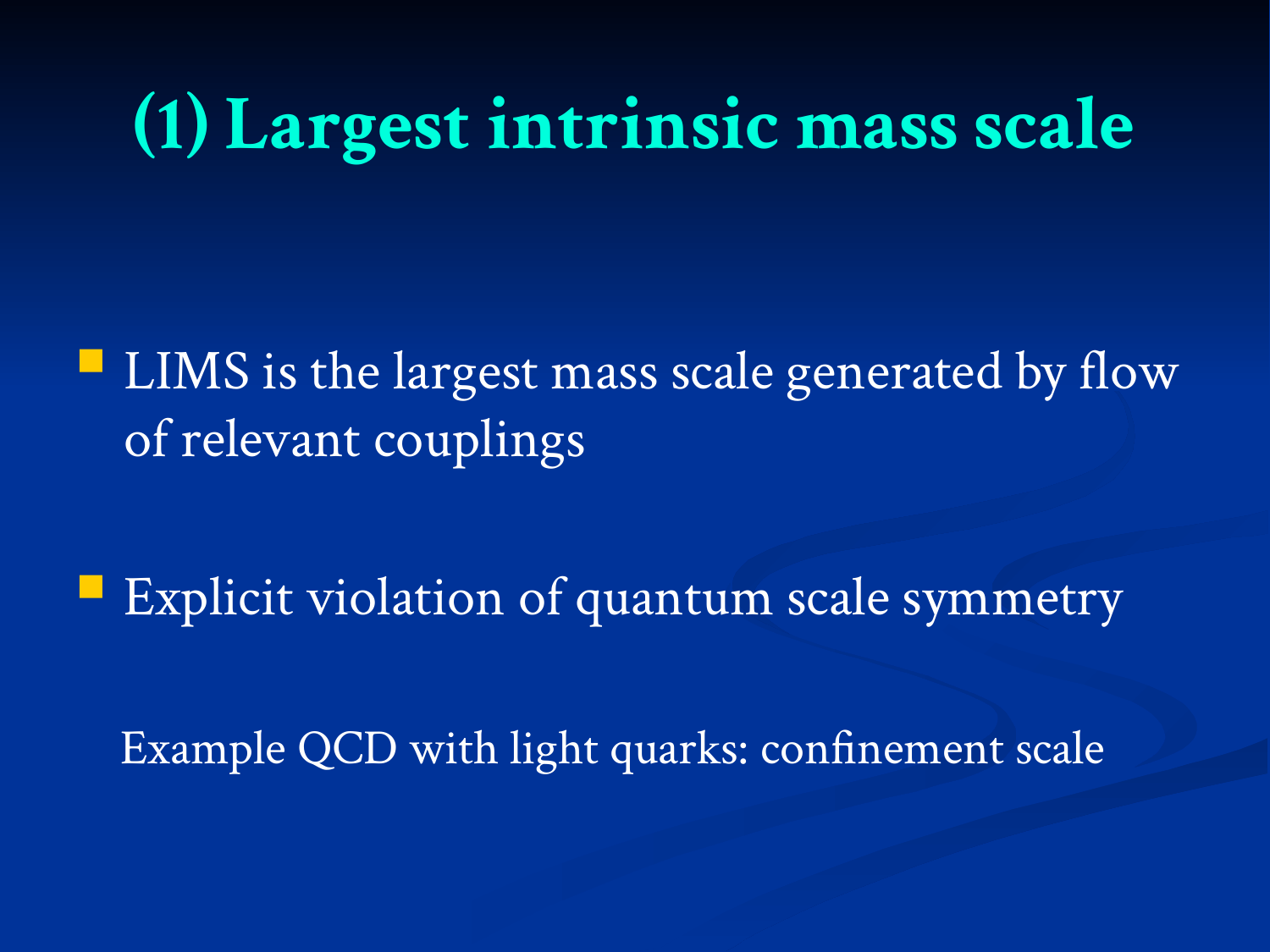

# (1) Largest intrinsic mass scale
LIMS is the largest mass scale generated by flow of relevant couplings

Explicit violation of quantum scale symmetry

    Example QCD with light quarks: confinement scale